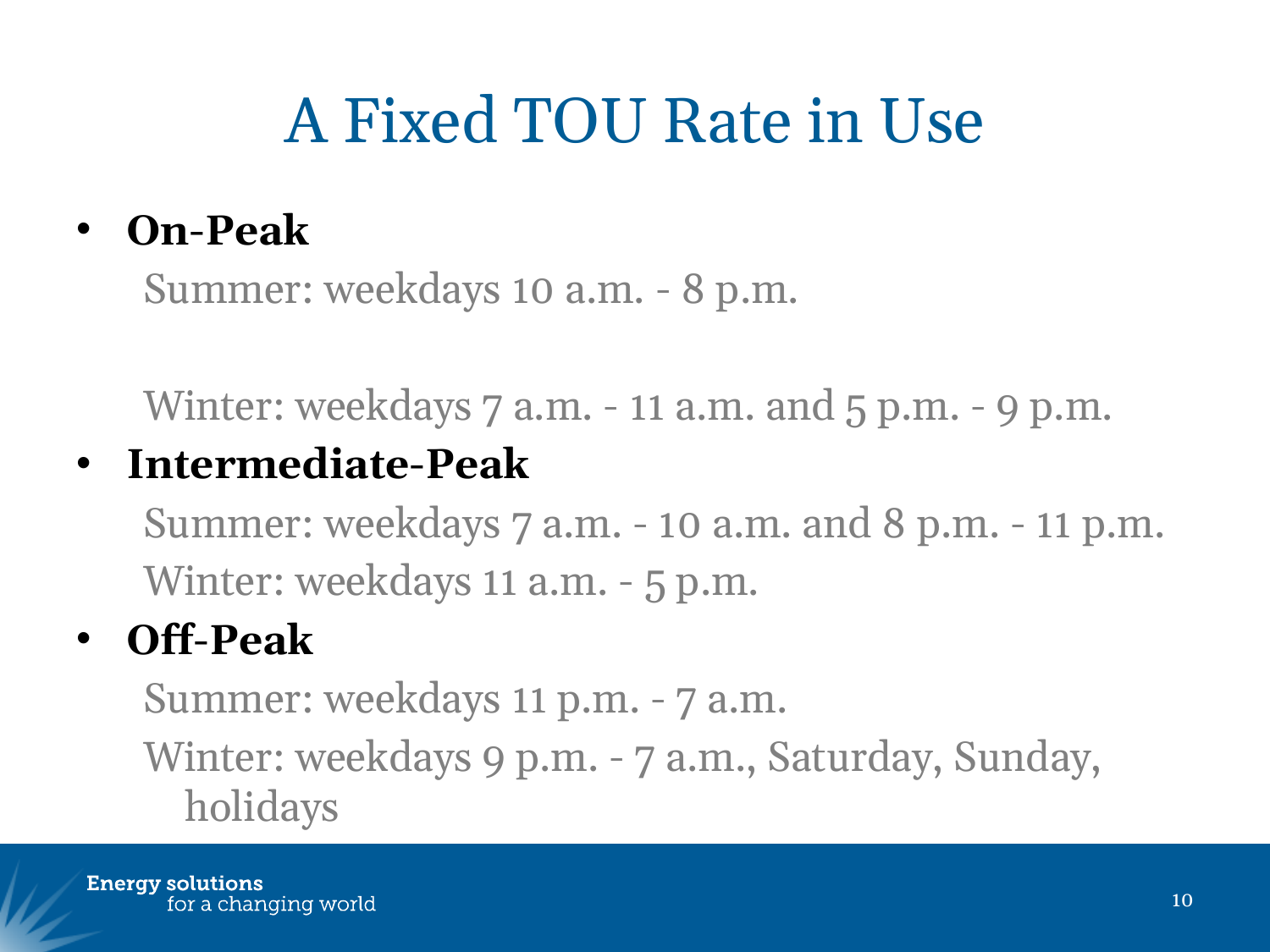

# A Fixed TOU Rate in Use
On-Peak
Summer: weekdays 10 a.m. - 8 p.m.

Winter: weekdays 7 a.m. - 11 a.m. and 5 p.m. - 9 p.m.
Intermediate-Peak
Summer: weekdays 7 a.m. - 10 a.m. and 8 p.m. - 11 p.m.
Winter: weekdays 11 a.m. - 5 p.m.
Off-Peak
Summer: weekdays 11 p.m. - 7 a.m.
Winter: weekdays 9 p.m. - 7 a.m., Saturday, Sunday, holidays
10